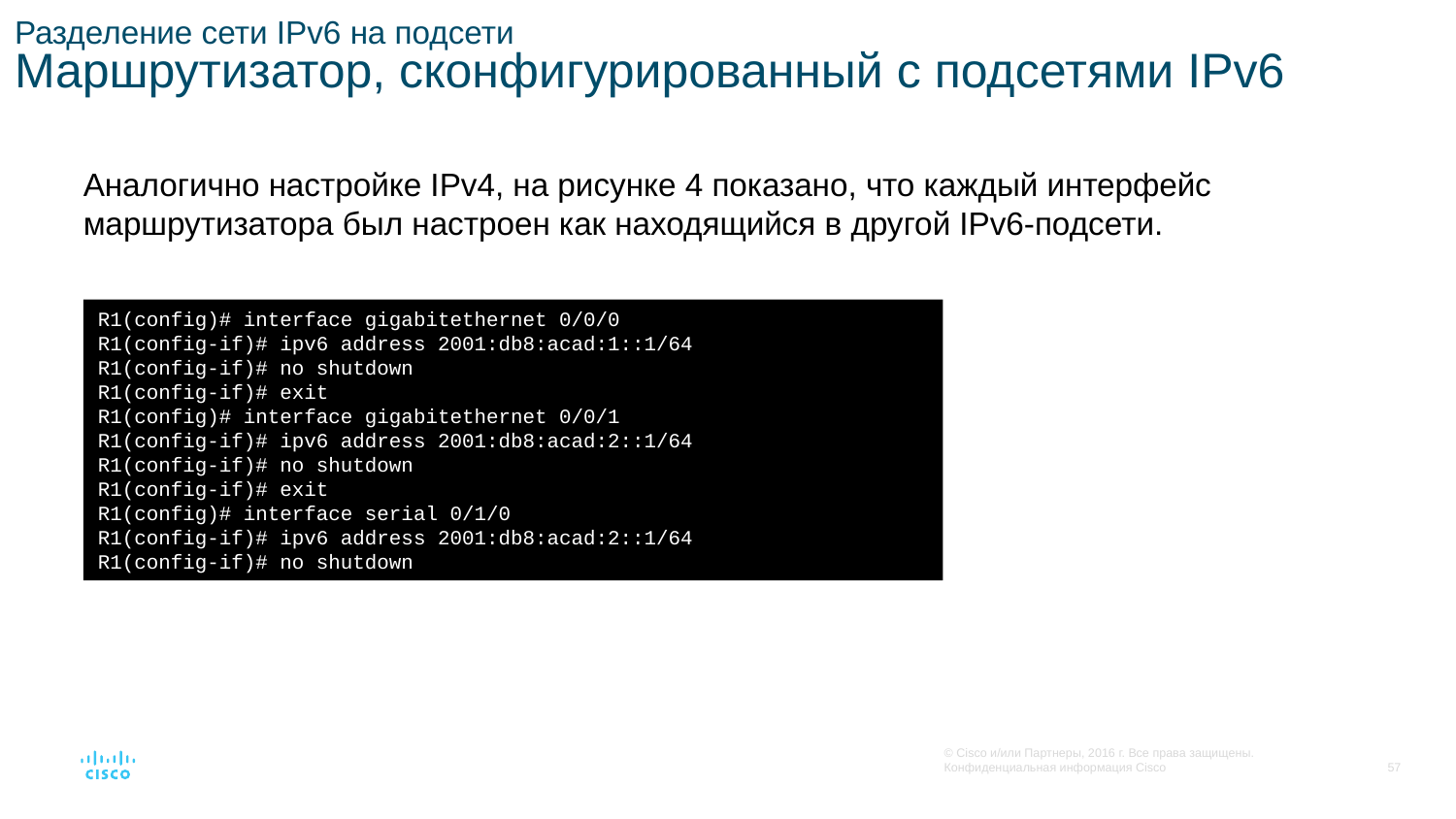

# Разделение сети IPv6 на подсети Маршрутизатор, сконфигурированный с подсетями IPv6
Аналогично настройке IPv4, на рисунке 4 показано, что каждый интерфейс маршрутизатора был настроен как находящийся в другой IPv6-подсети.
R1(config)# interface gigabitethernet 0/0/0
R1(config-if)# ipv6 address 2001:db8:acad:1::1/64
R1(config-if)# no shutdown
R1(config-if)# exit
R1(config)# interface gigabitethernet 0/0/1
R1(config-if)# ipv6 address 2001:db8:acad:2::1/64
R1(config-if)# no shutdown
R1(config-if)# exit
R1(config)# interface serial 0/1/0
R1(config-if)# ipv6 address 2001:db8:acad:2::1/64
R1(config-if)# no shutdown